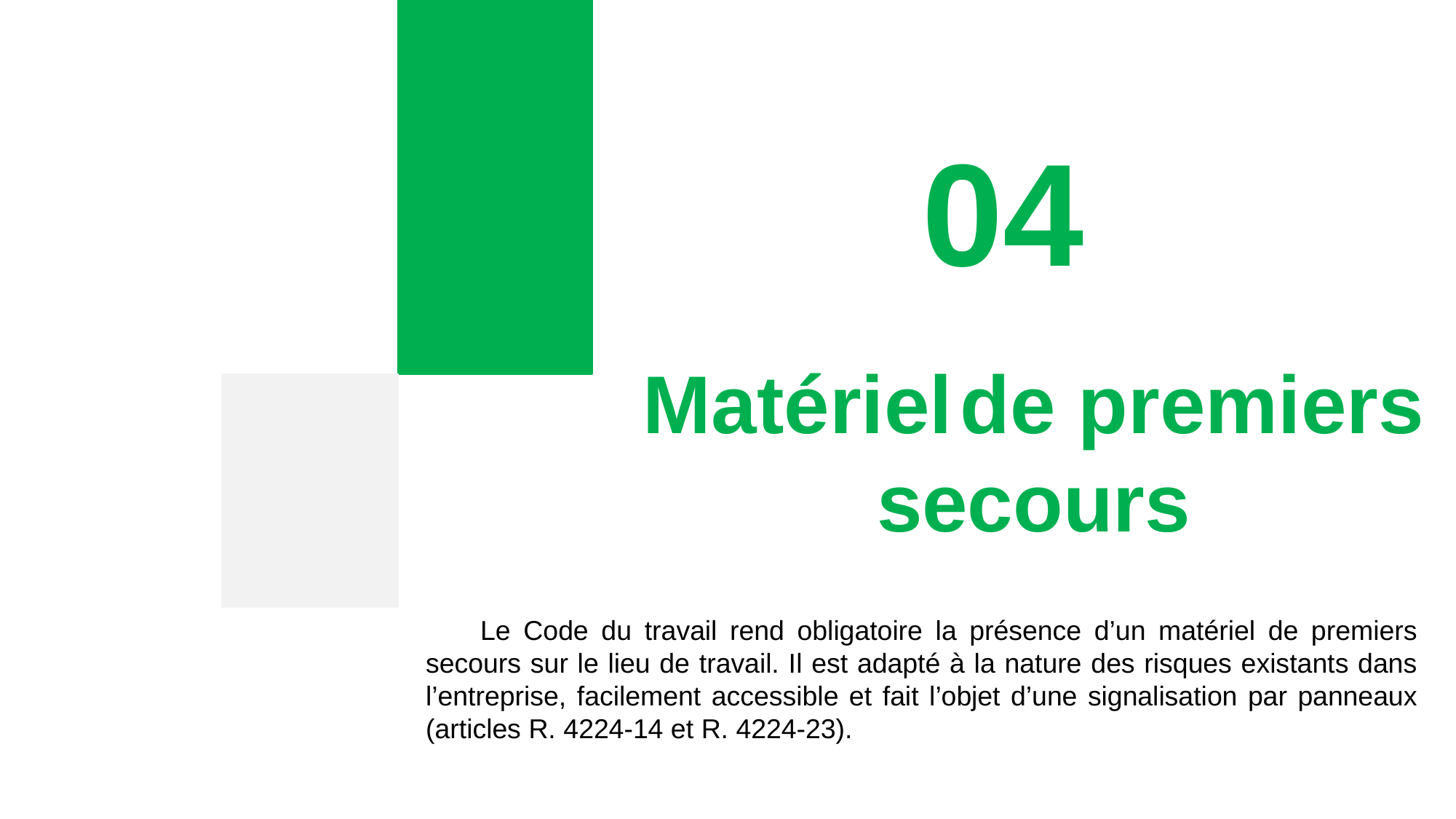

04
Matériel de premiers secours

#
Le Code du travail rend obligatoire la présence d’un matériel de premiers secours sur le lieu de travail. Il est adapté à la nature des risques existants dans l’entreprise, facilement accessible et fait l’objet d’une signalisation par panneaux (articles R. 4224-14 et R. 4224-23).